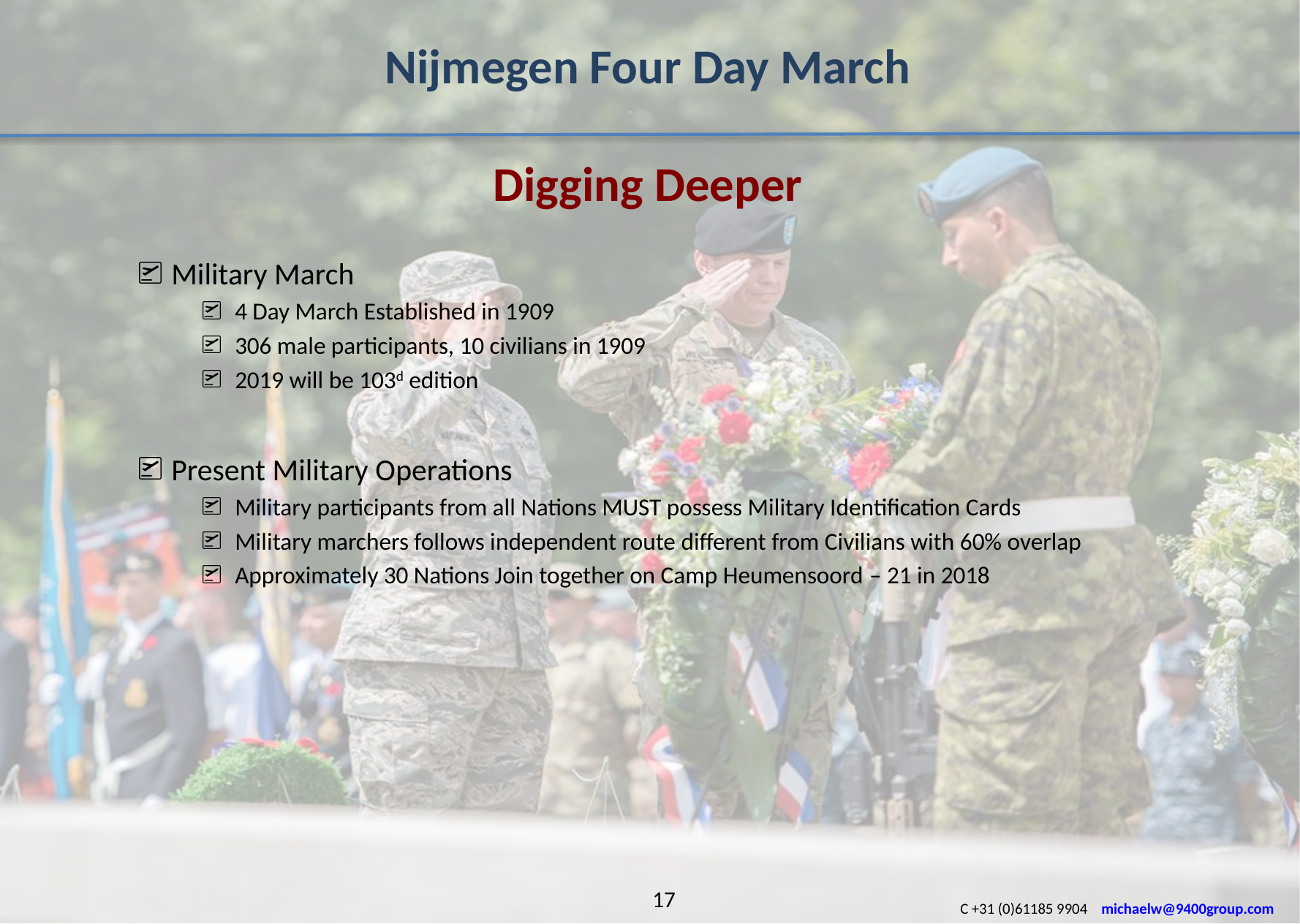

Nijmegen Four Day March
Digging Deeper

Military March
4 Day March Established in 1909
306 male participants, 10 civilians in 1909
2019 will be 103d edition

Present Military Operations
Military participants from all Nations MUST possess Military Identification Cards
Military marchers follows independent route different from Civilians with 60% overlap
Approximately 30 Nations Join together on Camp Heumensoord – 21 in 2018

17